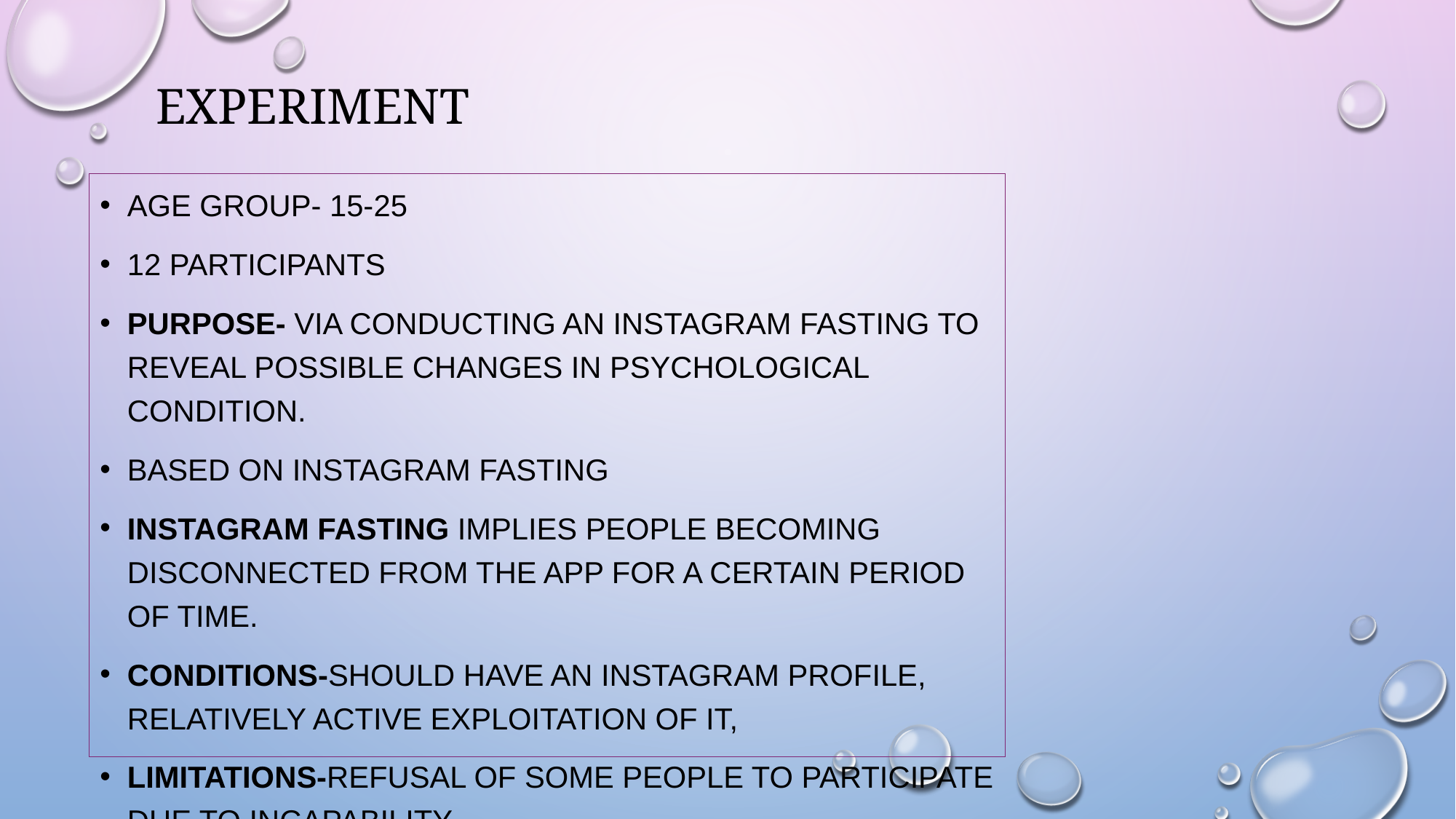

# experiment
Age group- 15-25
12 participants
Purpose- via conducting an Instagram fasting to reveal possible changes in psychological condition.
Based on Instagram fasting
Instagram fasting implies people becoming disconnected from the app for a certain period of time.
Conditions-should have an Instagram profile, relatively active exploitation of it,
Limitations-refusal of some people to participate due to incapability